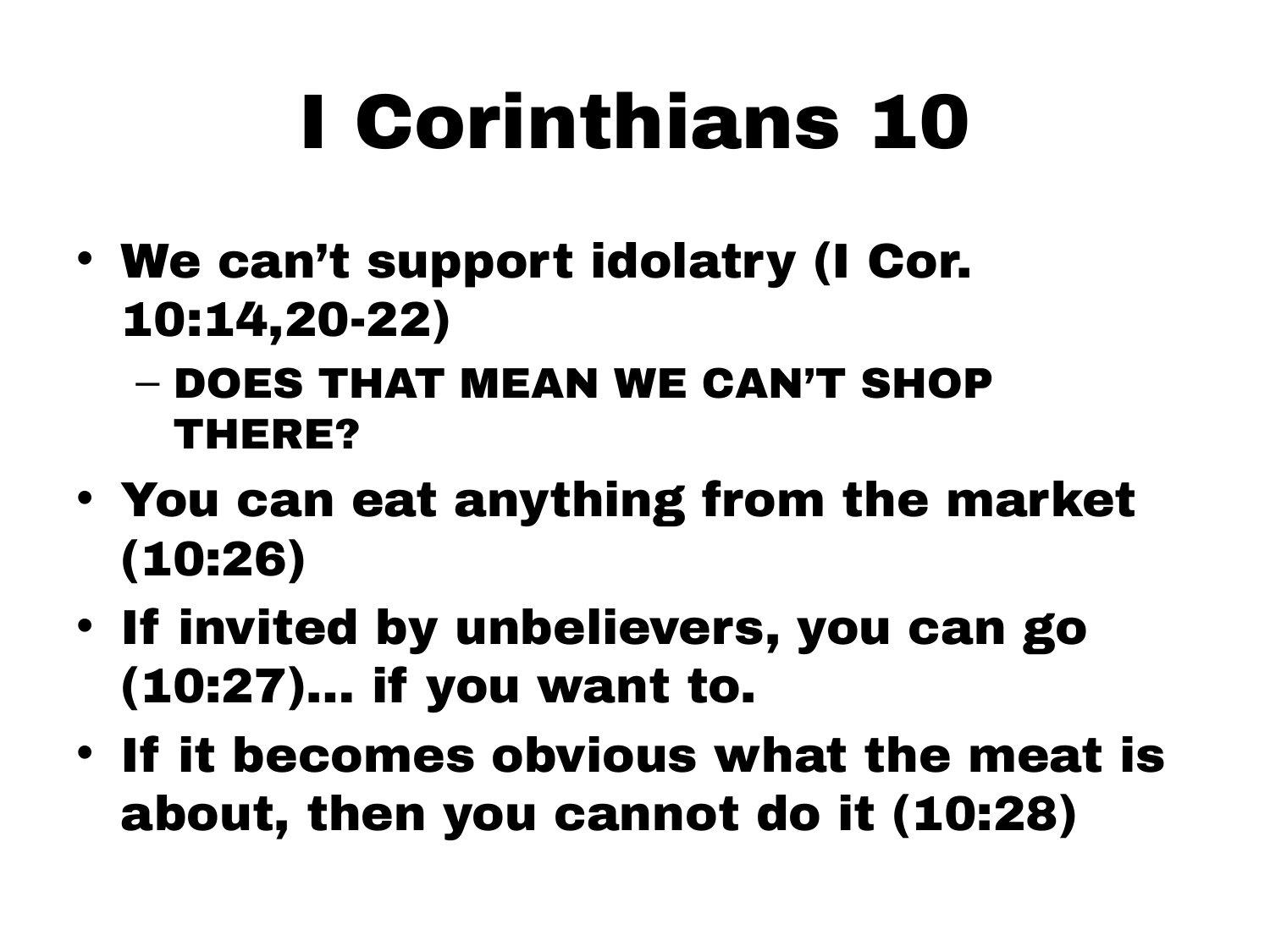

# I Corinthians 10
We can’t support idolatry (I Cor. 10:14,20-22)
DOES THAT MEAN WE CAN’T SHOP THERE?
You can eat anything from the market (10:26)
If invited by unbelievers, you can go (10:27)… if you want to.
If it becomes obvious what the meat is about, then you cannot do it (10:28)